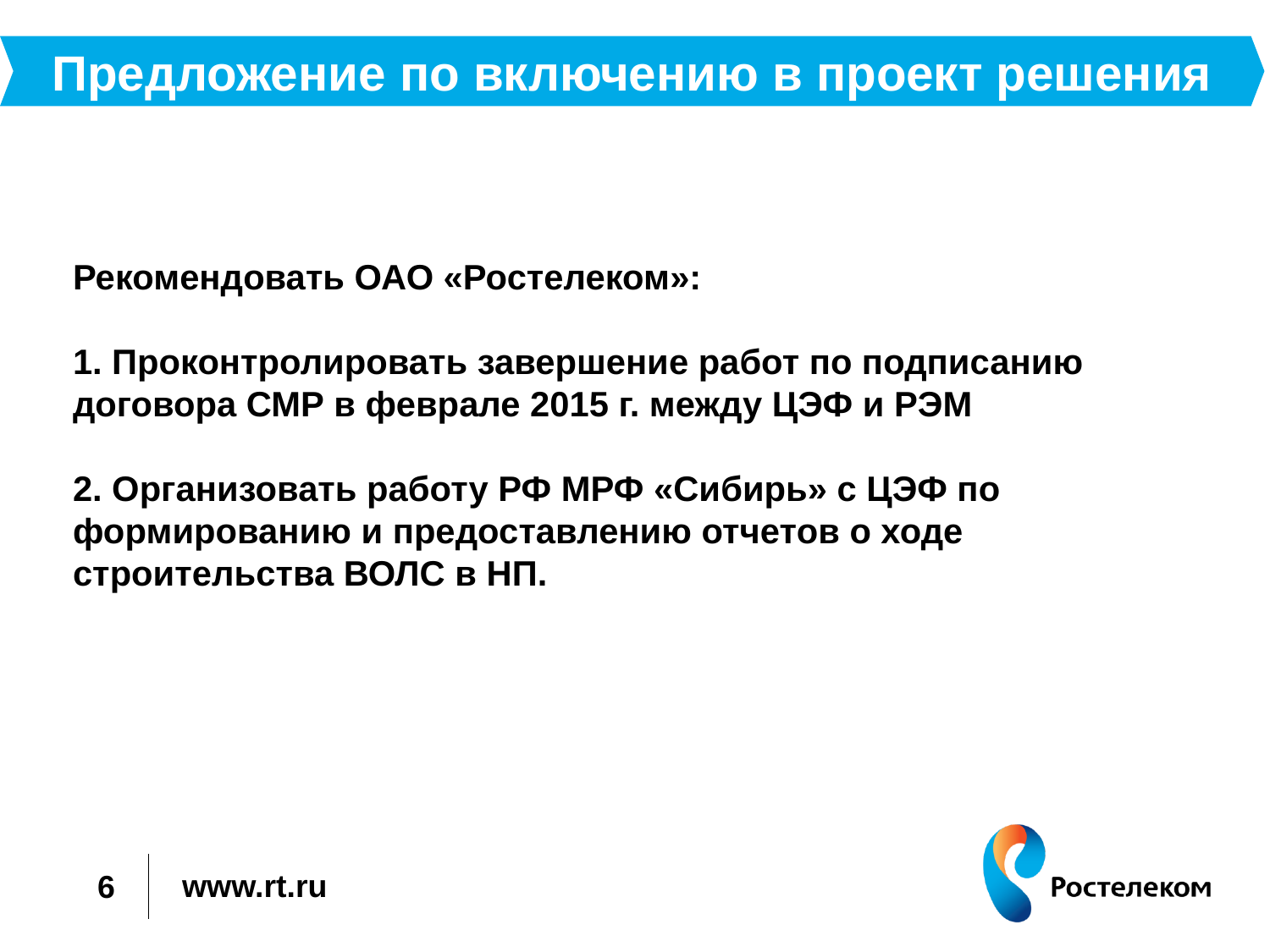

Предложение по включению в проект решения

[unsupported chart]

# Рекомендовать ОАО «Ростелеком»: 1. Проконтролировать завершение работ по подписанию договора СМР в феврале 2015 г. между ЦЭФ и РЭМ 2. Организовать работу РФ МРФ «Сибирь» с ЦЭФ по формированию и предоставлению отчетов о ходе строительства ВОЛС в НП.
6